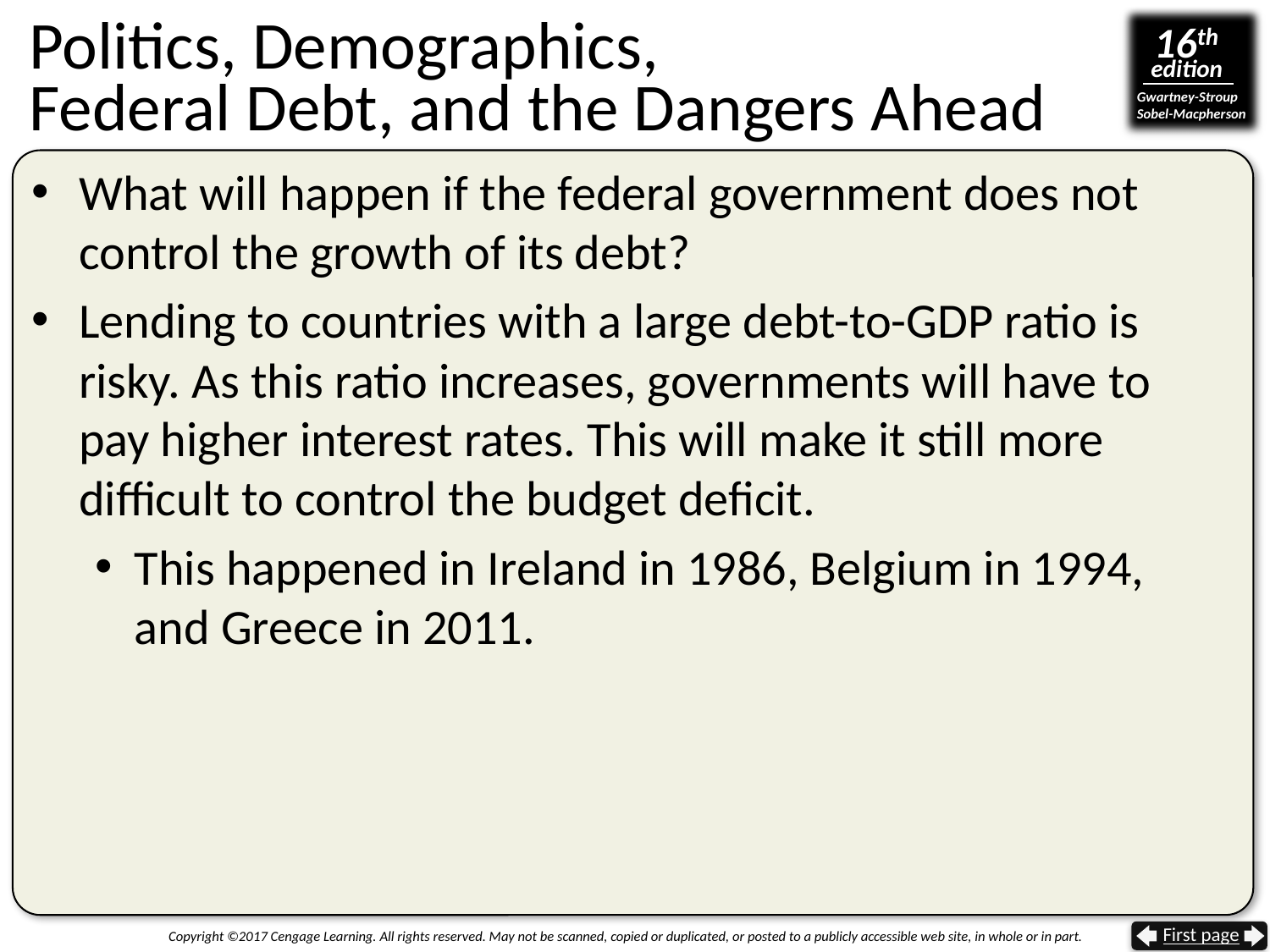

# Politics, Demographics, Federal Debt, and the Dangers Ahead
What will happen if the federal government does not control the growth of its debt?
Lending to countries with a large debt-to-GDP ratio is risky. As this ratio increases, governments will have to pay higher interest rates. This will make it still more difficult to control the budget deficit.
This happened in Ireland in 1986, Belgium in 1994, and Greece in 2011.